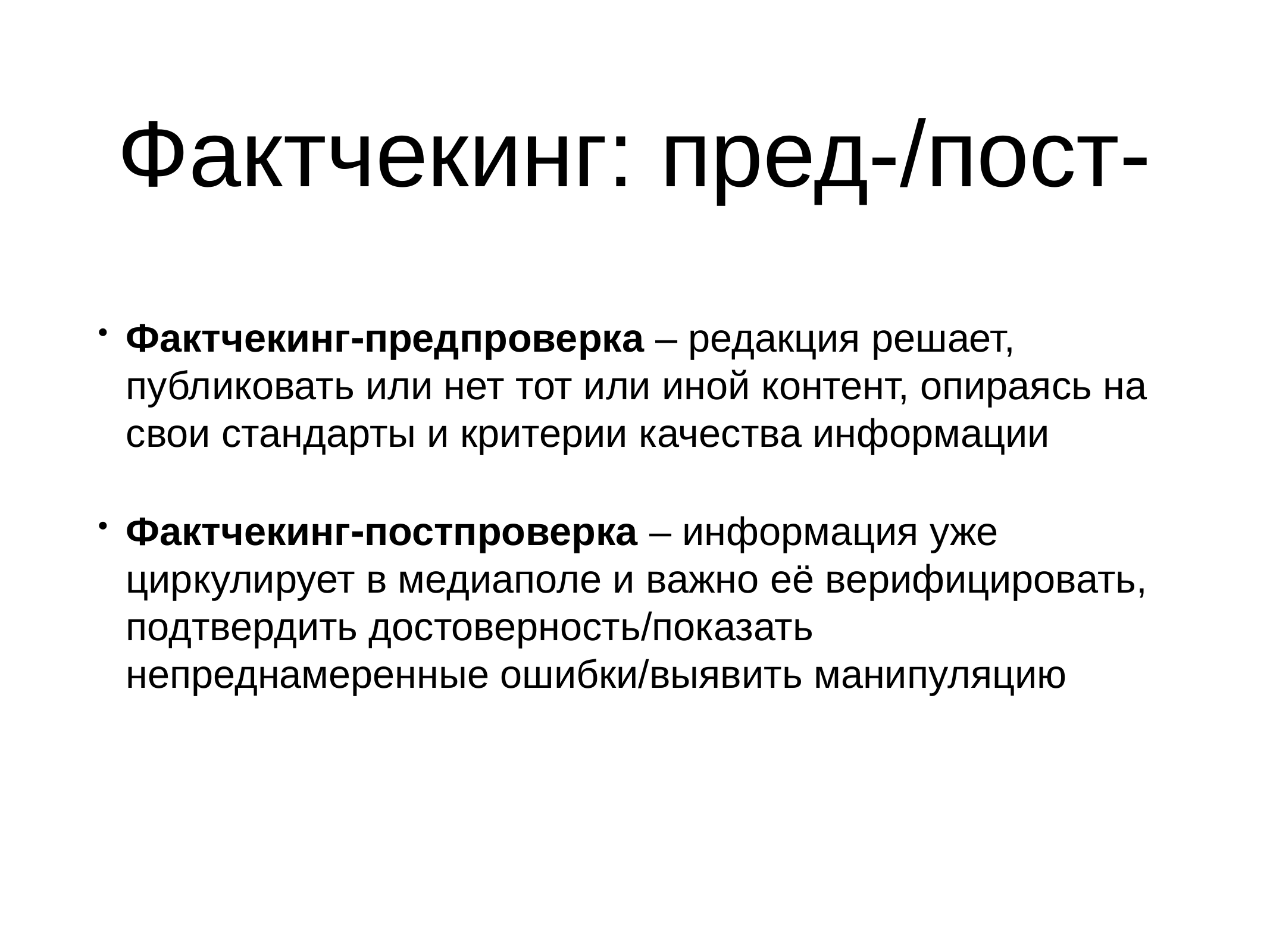

# Фактчекинг: пред-/пост-
Фактчекинг-предпроверка – редакция решает, публиковать или нет тот или иной контент, опираясь на свои стандарты и критерии качества информации
Фактчекинг-постпроверка – информация уже циркулирует в медиаполе и важно её верифицировать, подтвердить достоверность/показать непреднамеренные ошибки/выявить манипуляцию